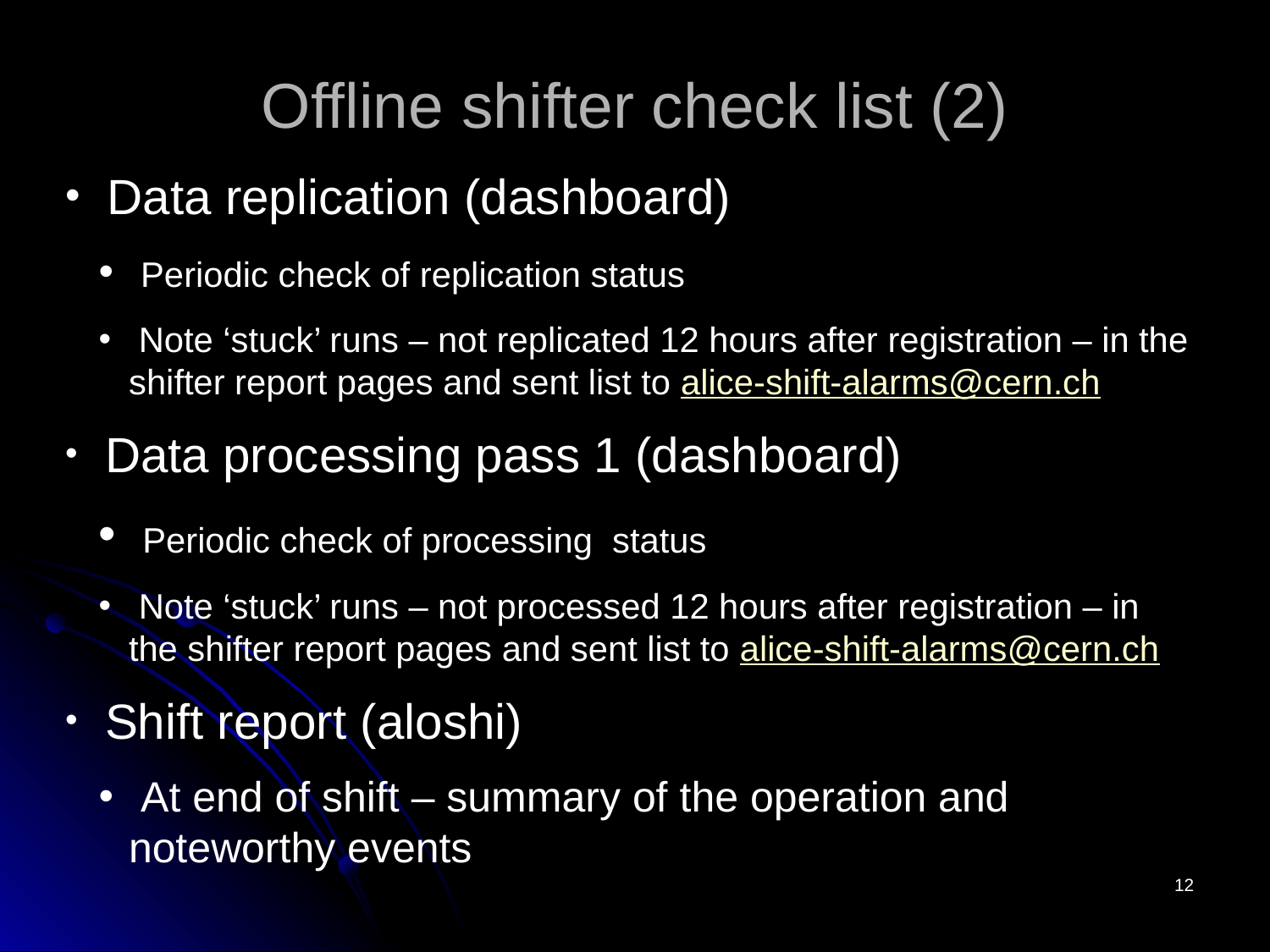

# Offline shifter check list (2)
 Data replication (dashboard)
 Periodic check of replication status
 Note ‘stuck’ runs – not replicated 12 hours after registration – in the shifter report pages and sent list to alice-shift-alarms@cern.ch
 Data processing pass 1 (dashboard)
 Periodic check of processing  status
 Note ‘stuck’ runs – not processed 12 hours after registration – in the shifter report pages and sent list to alice-shift-alarms@cern.ch
 Shift report (aloshi)
 At end of shift – summary of the operation and noteworthy events

12